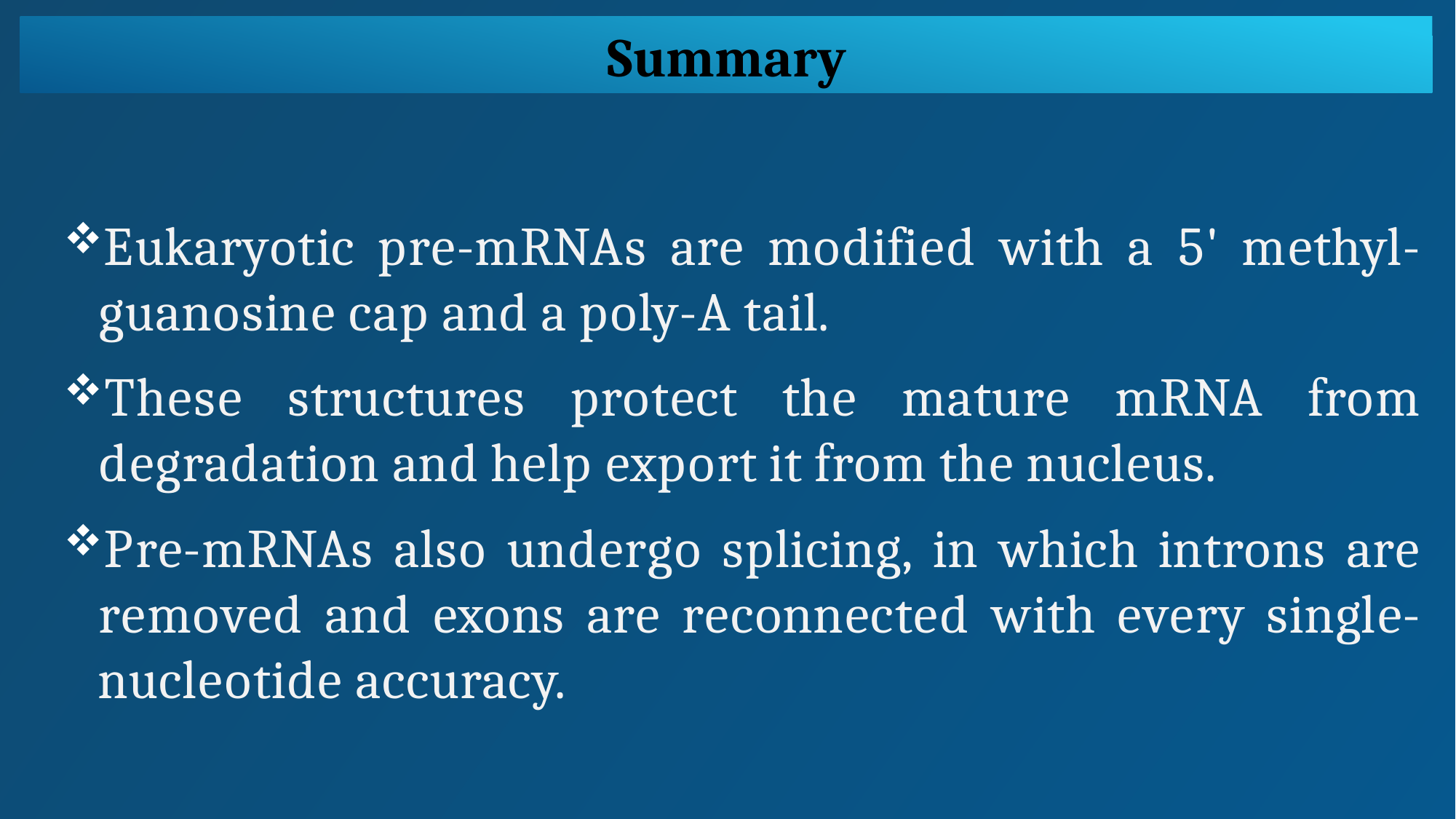

Summary
Eukaryotic pre-mRNAs are modified with a 5' methyl-guanosine cap and a poly-A tail.
These structures protect the mature mRNA from degradation and help export it from the nucleus.
Pre-mRNAs also undergo splicing, in which introns are removed and exons are reconnected with every single-nucleotide accuracy.